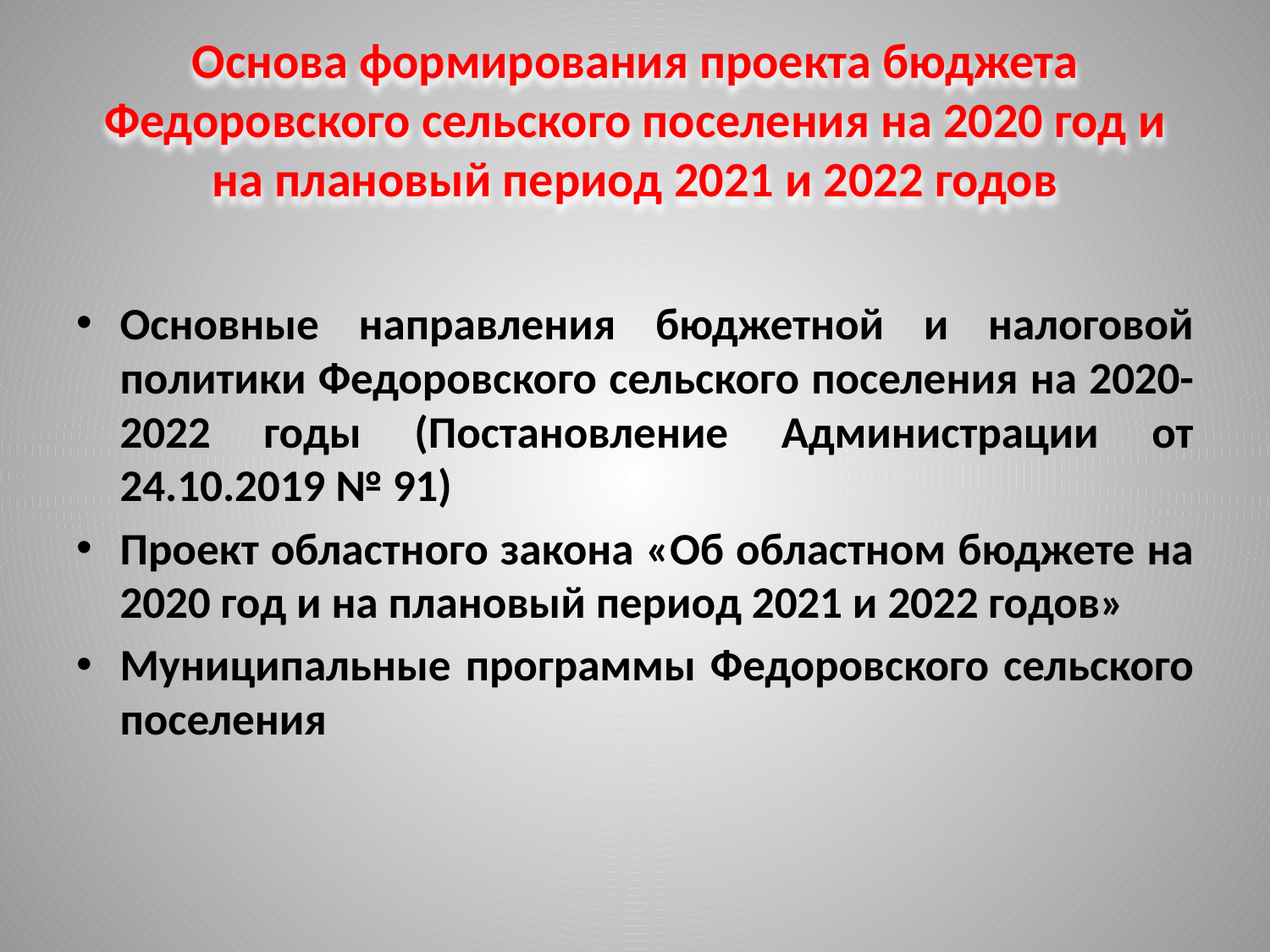

# Основа формирования проекта бюджета Федоровского сельского поселения на 2020 год и на плановый период 2021 и 2022 годов

Основные направления бюджетной и налоговой политики Федоровского сельского поселения на 2020-2022 годы (Постановление Администрации от 24.10.2019 № 91)
Проект областного закона «Об областном бюджете на 2020 год и на плановый период 2021 и 2022 годов»
Муниципальные программы Федоровского сельского поселения